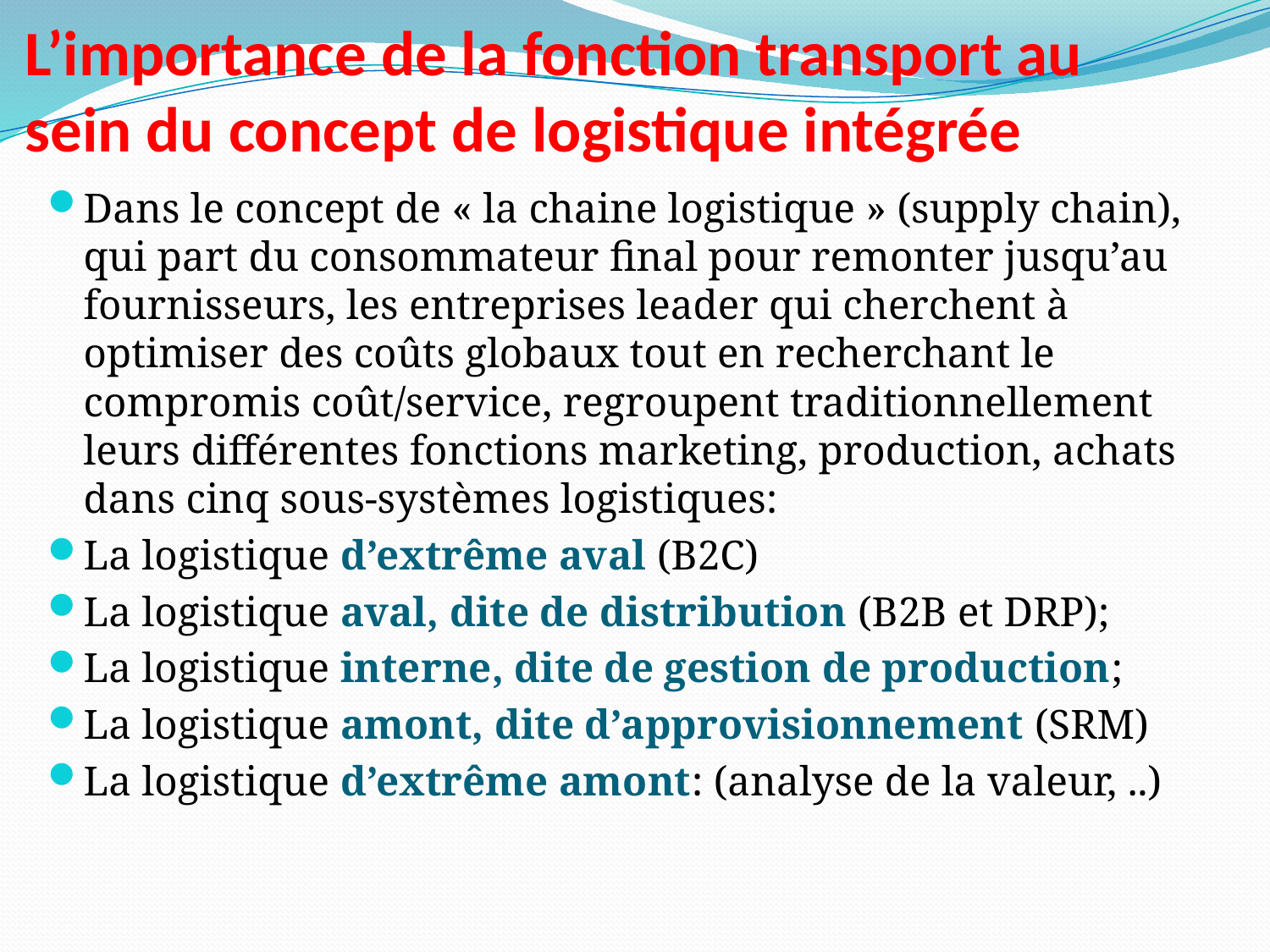

# L’importance de la fonction transport au sein du concept de logistique intégrée
Dans le concept de « la chaine logistique » (supply chain), qui part du consommateur final pour remonter jusqu’au fournisseurs, les entreprises leader qui cherchent à optimiser des coûts globaux tout en recherchant le compromis coût/service, regroupent traditionnellement leurs différentes fonctions marketing, production, achats dans cinq sous-systèmes logistiques:
La logistique d’extrême aval (B2C)
La logistique aval, dite de distribution (B2B et DRP);
La logistique interne, dite de gestion de production;
La logistique amont, dite d’approvisionnement (SRM)
La logistique d’extrême amont: (analyse de la valeur, ..)